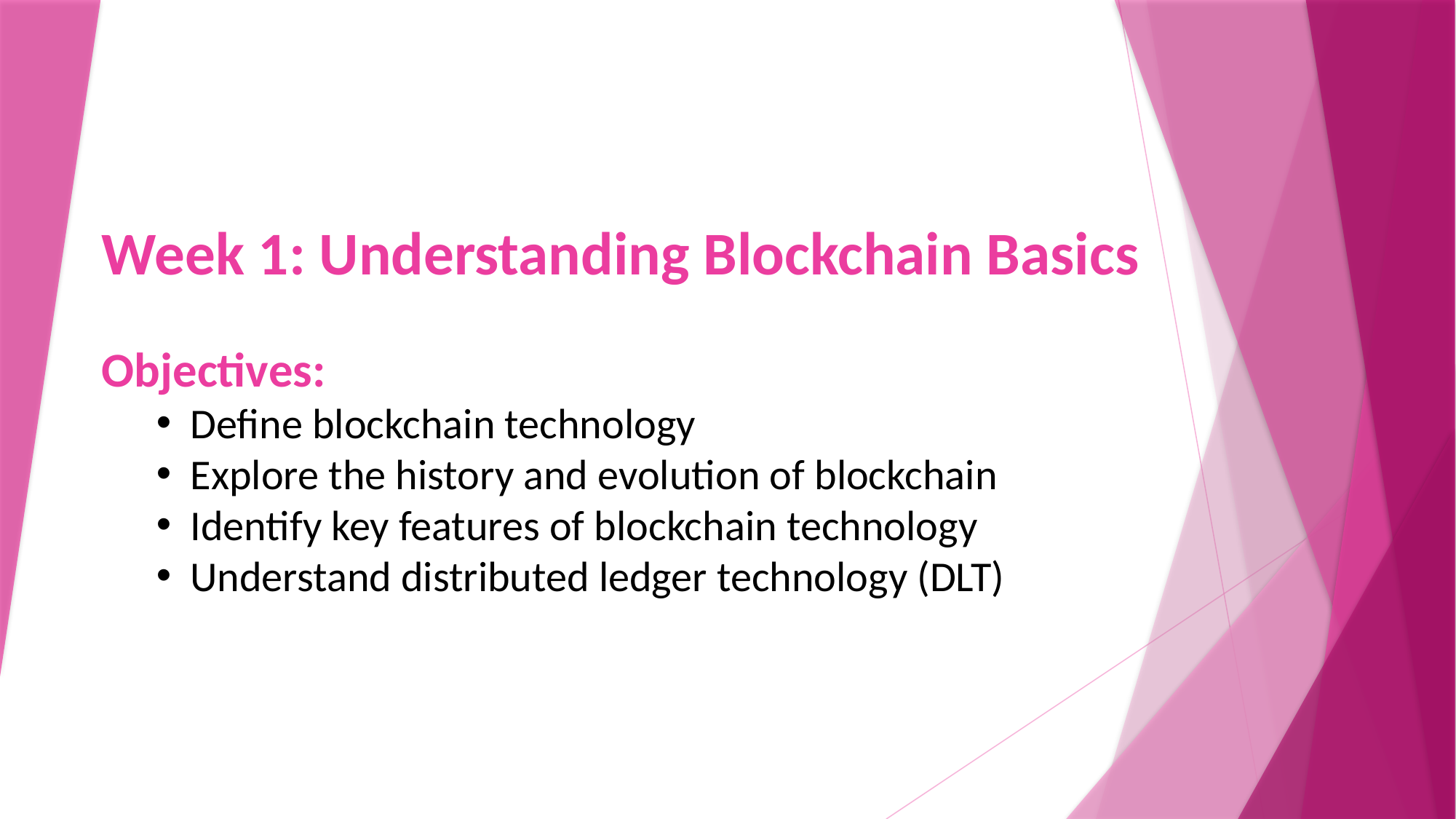

Week 1: Understanding Blockchain Basics

Objectives:
Define blockchain technology
Explore the history and evolution of blockchain
Identify key features of blockchain technology
Understand distributed ledger technology (DLT)